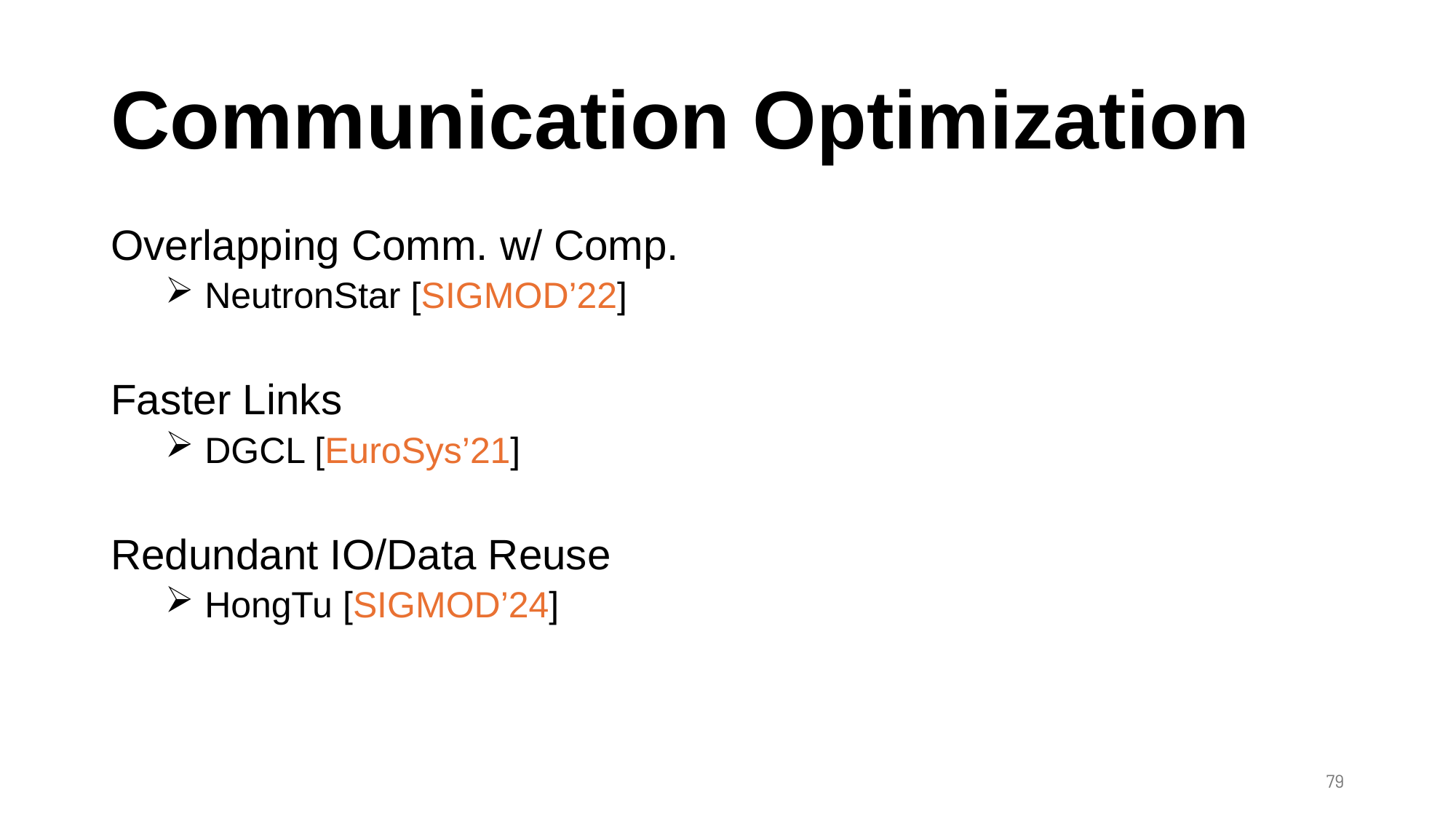

# Communication Optimization
Overlapping Comm. w/ Comp.
 NeutronStar [SIGMOD’22]

Faster Links
 DGCL [EuroSys’21]

Redundant IO/Data Reuse
 HongTu [SIGMOD’24]

79